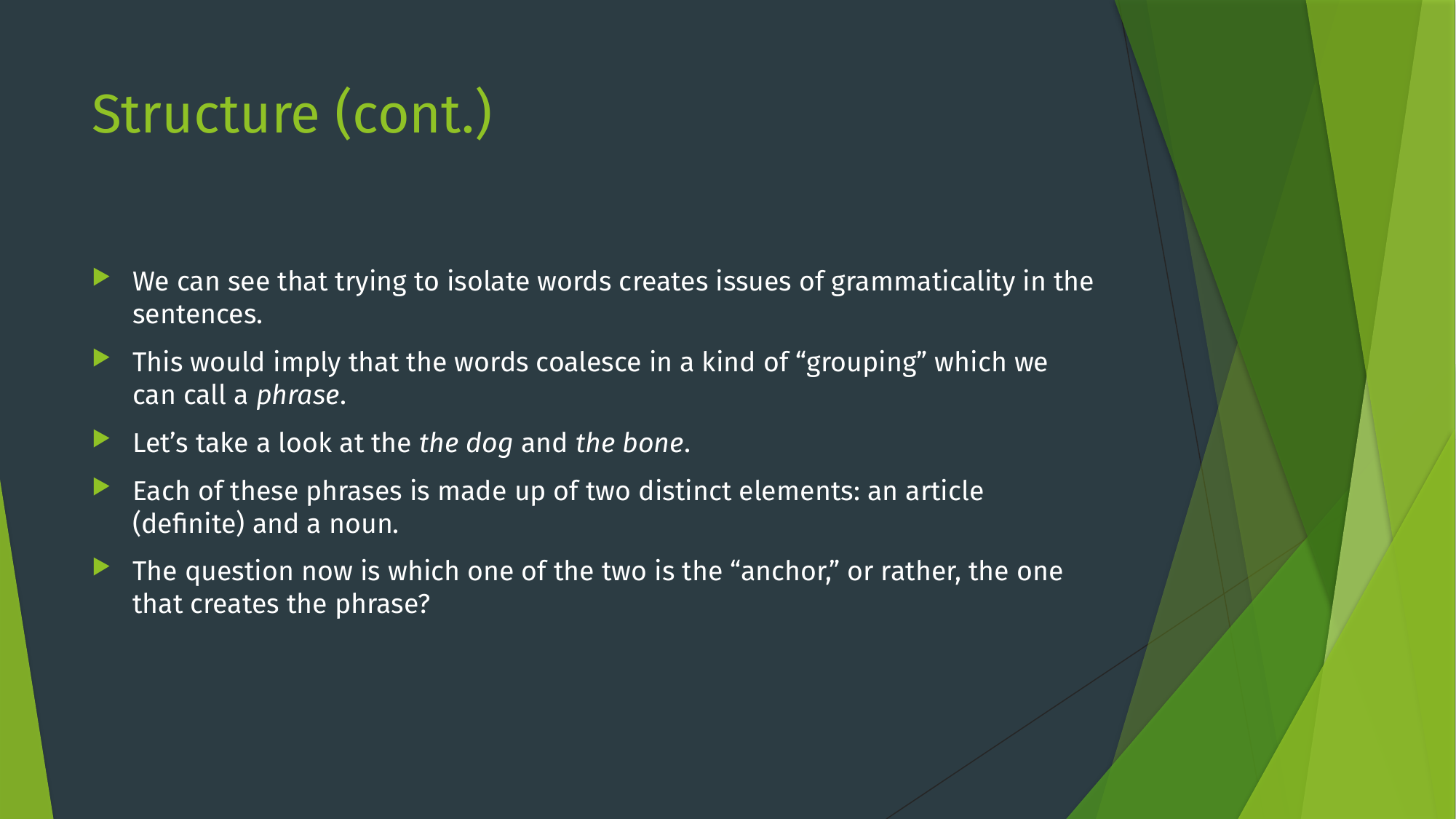

# Structure (cont.)
We can see that trying to isolate words creates issues of grammaticality in the sentences.
This would imply that the words coalesce in a kind of “grouping” which we can call a phrase.
Let’s take a look at the the dog and the bone.
Each of these phrases is made up of two distinct elements: an article (definite) and a noun.
The question now is which one of the two is the “anchor,” or rather, the one that creates the phrase?